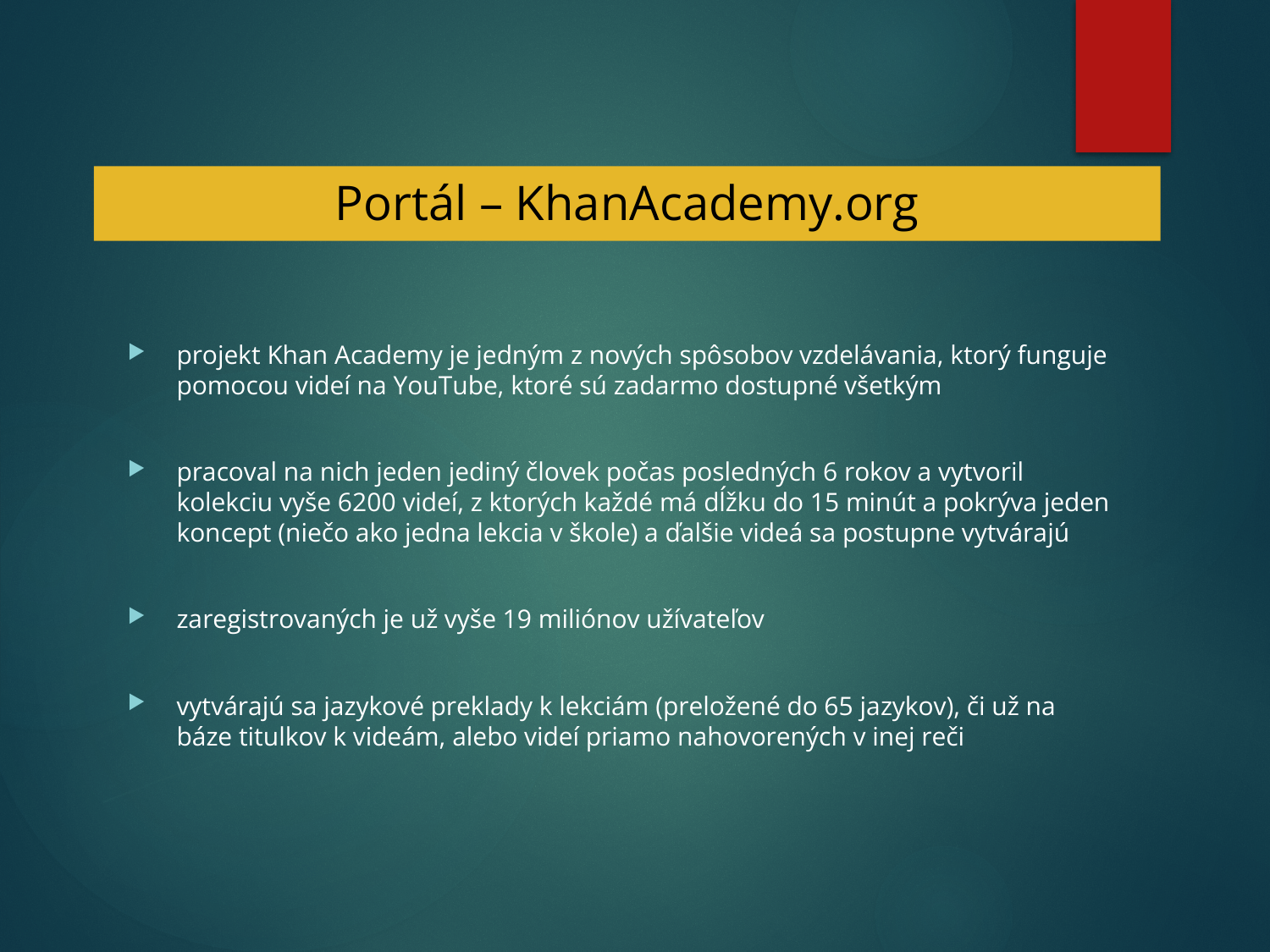

# Portál – KhanAcademy.org
projekt Khan Academy je jedným z nových spôsobov vzdelávania, ktorý funguje pomocou videí na YouTube, ktoré sú zadarmo dostupné všetkým

pracoval na nich jeden jediný človek počas posledných 6 rokov a vytvoril kolekciu vyše 6200 videí, z ktorých každé má dĺžku do 15 minút a pokrýva jeden koncept (niečo ako jedna lekcia v škole) a ďalšie videá sa postupne vytvárajú

zaregistrovaných je už vyše 19 miliónov užívateľov

vytvárajú sa jazykové preklady k lekciám (preložené do 65 jazykov), či už na báze titulkov k videám, alebo videí priamo nahovorených v inej reči